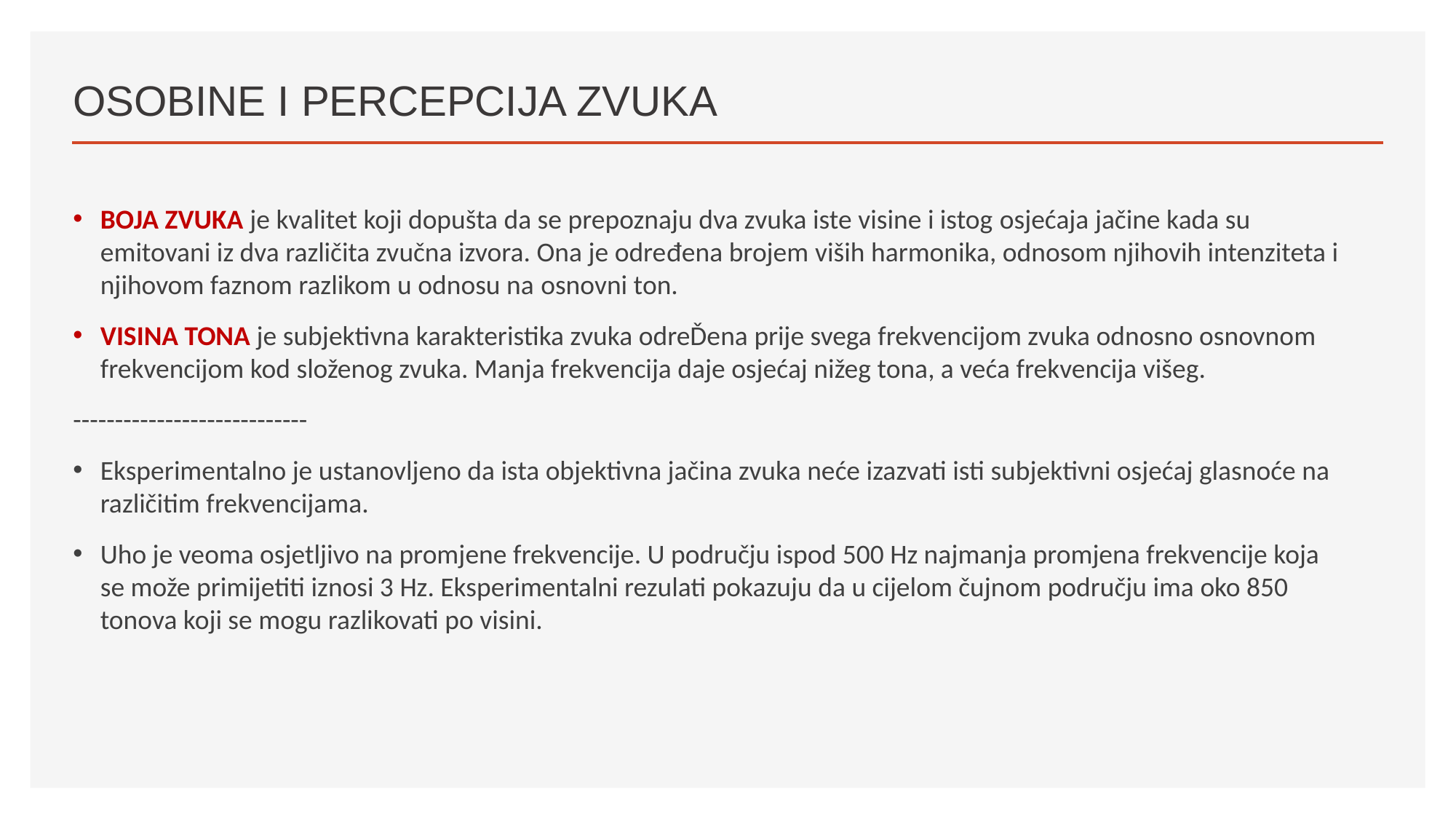

# OSOBINE I PERCEPCIJA ZVUKA
BOJA ZVUKA je kvalitet koji dopušta da se prepoznaju dva zvuka iste visine i istog osjećaja jačine kada su emitovani iz dva različita zvučna izvora. Ona je određena brojem viših harmonika, odnosom njihovih intenziteta i njihovom faznom razlikom u odnosu na osnovni ton.
VISINA TONA je subjektivna karakteristika zvuka odreĎena prije svega frekvencijom zvuka odnosno osnovnom frekvencijom kod složenog zvuka. Manja frekvencija daje osjećaj nižeg tona, a veća frekvencija višeg.
----------------------------
Eksperimentalno je ustanovljeno da ista objektivna jačina zvuka neće izazvati isti subjektivni osjećaj glasnoće na različitim frekvencijama.
Uho je veoma osjetljivo na promjene frekvencije. U području ispod 500 Hz najmanja promjena frekvencije koja se može primijetiti iznosi 3 Hz. Eksperimentalni rezulati pokazuju da u cijelom čujnom području ima oko 850 tonova koji se mogu razlikovati po visini.